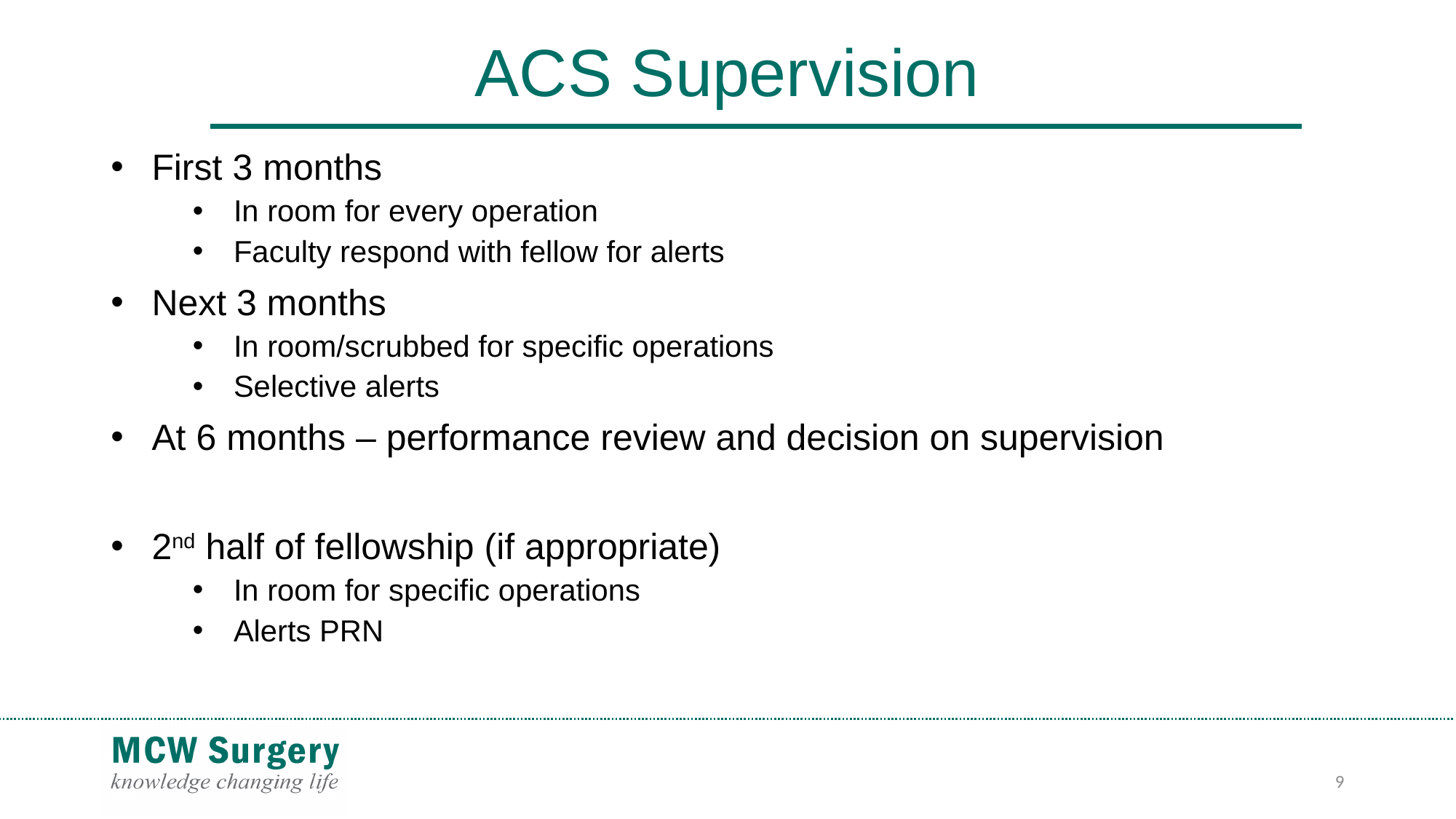

# ACS Supervision
First 3 months
In room for every operation
Faculty respond with fellow for alerts
Next 3 months
In room/scrubbed for specific operations
Selective alerts
At 6 months – performance review and decision on supervision

2nd half of fellowship (if appropriate)
In room for specific operations
Alerts PRN

9